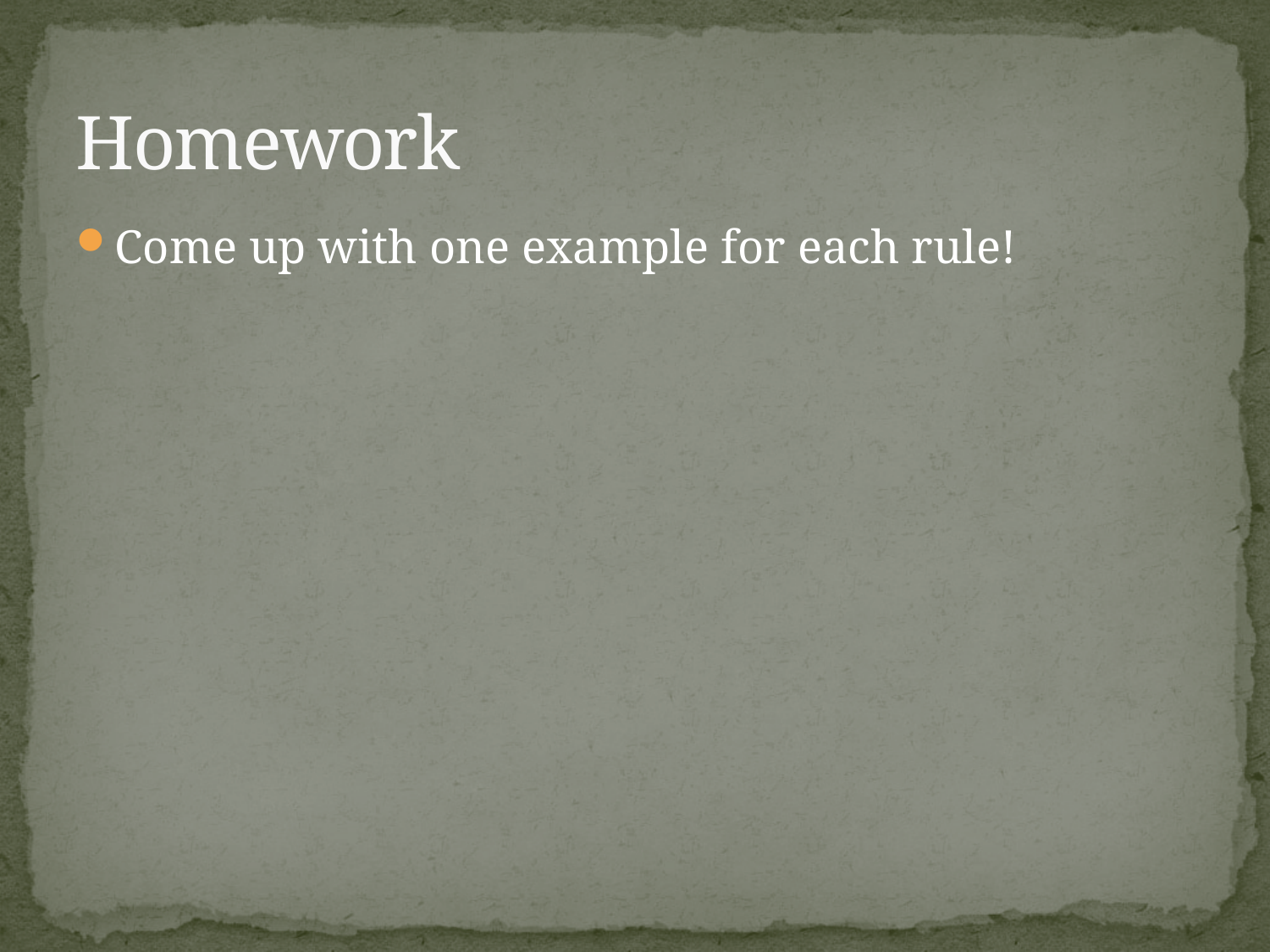

# Homework
Come up with one example for each rule!